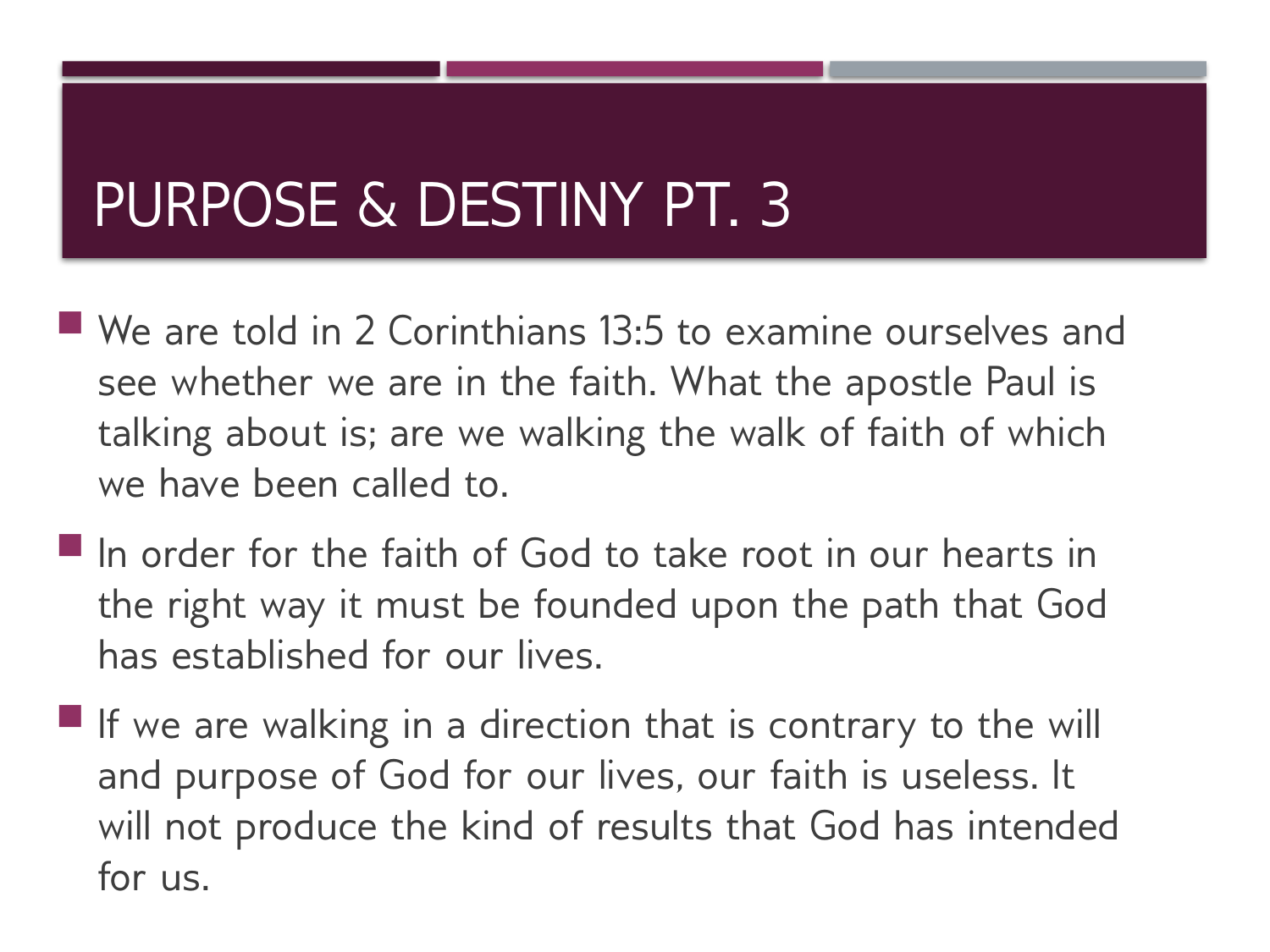

# Purpose & Destiny pt. 3
We are told in 2 Corinthians 13:5 to examine ourselves and see whether we are in the faith. What the apostle Paul is talking about is; are we walking the walk of faith of which we have been called to.
In order for the faith of God to take root in our hearts in the right way it must be founded upon the path that God has established for our lives.
If we are walking in a direction that is contrary to the will and purpose of God for our lives, our faith is useless. It will not produce the kind of results that God has intended for us.